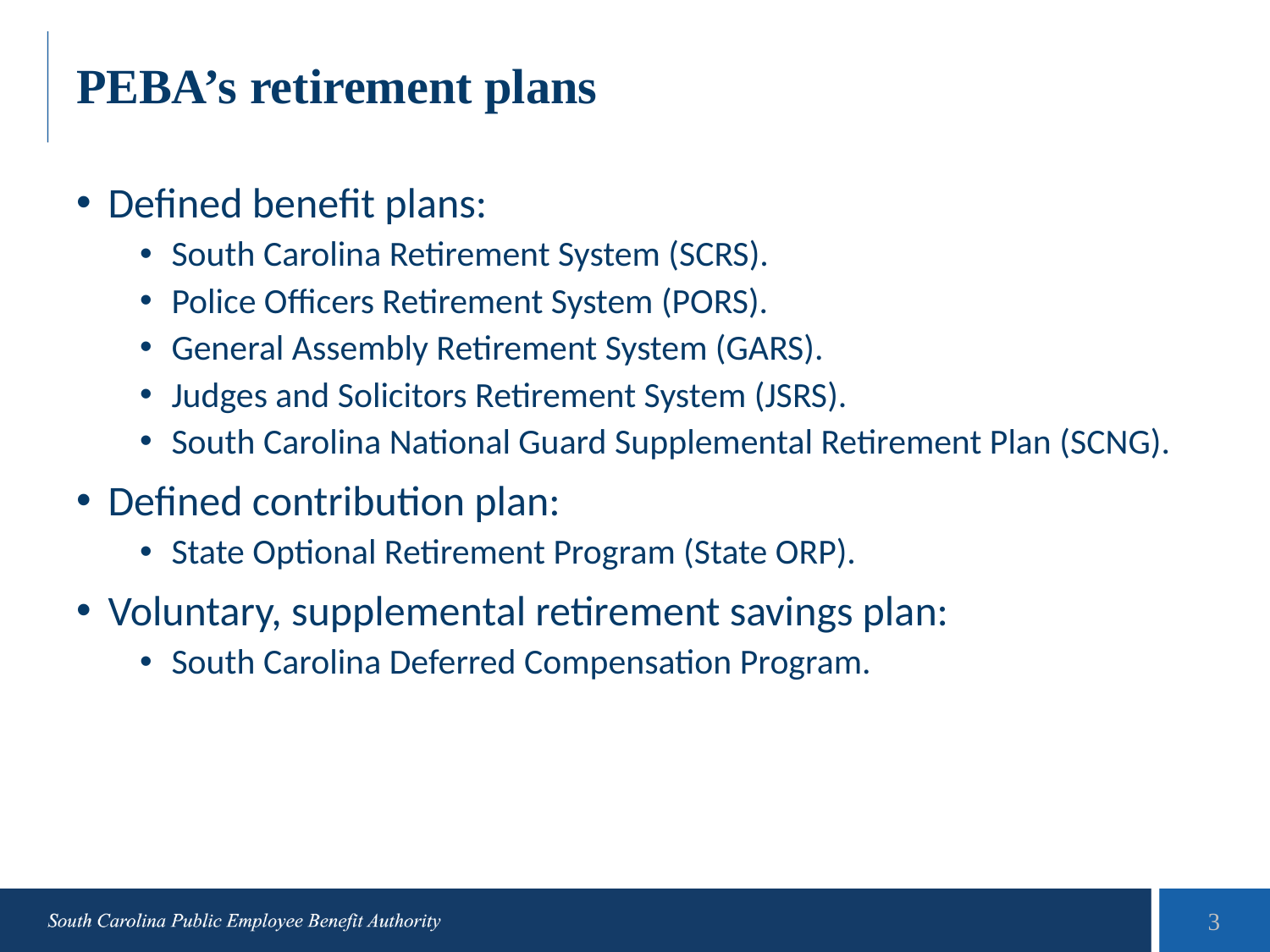

# PEBA’s retirement plans
Defined benefit plans:
South Carolina Retirement System (SCRS).
Police Officers Retirement System (PORS).
General Assembly Retirement System (GARS).
Judges and Solicitors Retirement System (JSRS).
South Carolina National Guard Supplemental Retirement Plan (SCNG).
Defined contribution plan:
State Optional Retirement Program (State ORP).
Voluntary, supplemental retirement savings plan:
South Carolina Deferred Compensation Program.
3